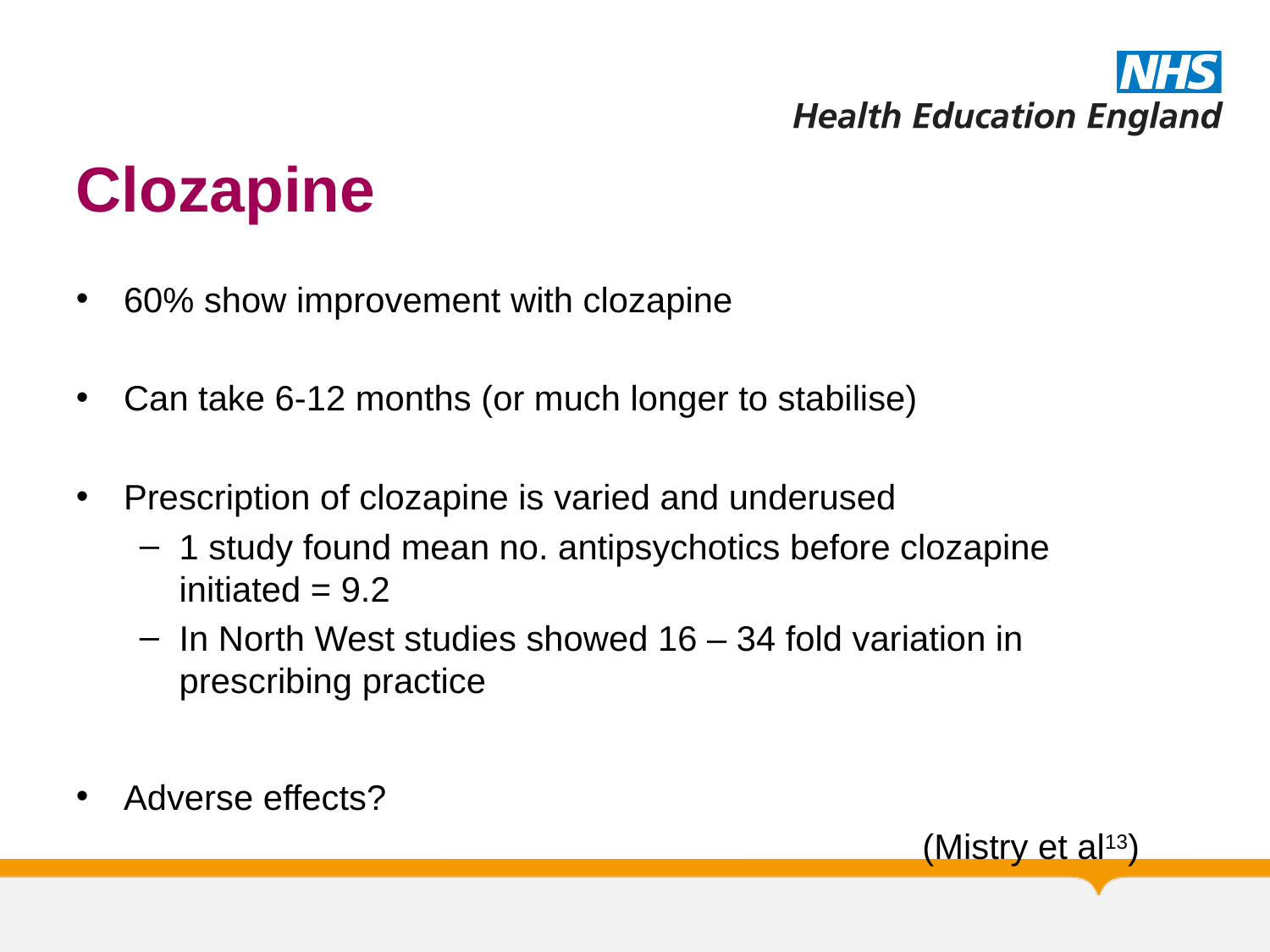

# Clozapine
60% show improvement with clozapine

Can take 6-12 months (or much longer to stabilise)

Prescription of clozapine is varied and underused
1 study found mean no. antipsychotics before clozapine initiated = 9.2
In North West studies showed 16 – 34 fold variation in prescribing practice

Adverse effects?
(Mistry et al13)